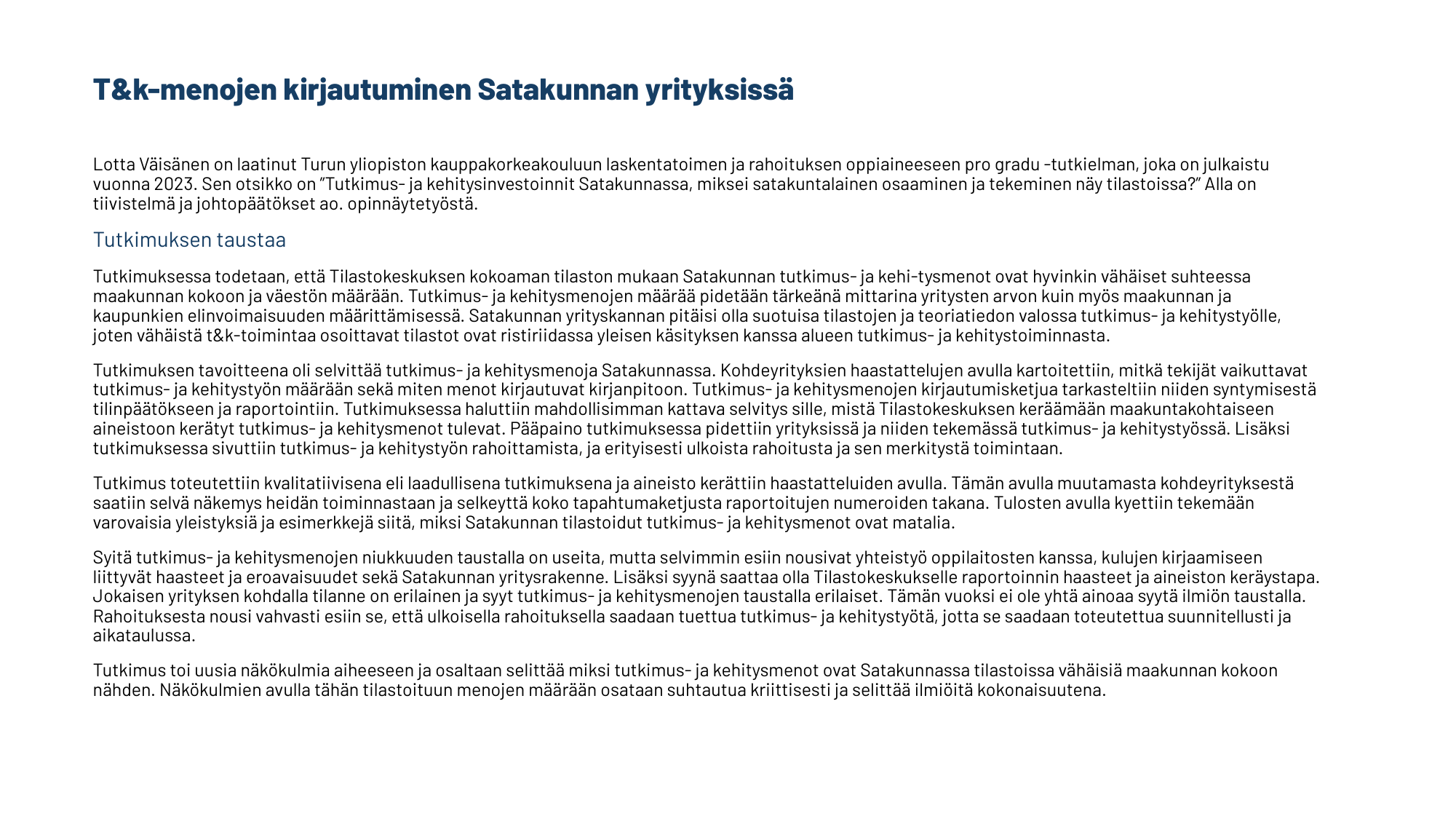

# T&k-menojen kirjautuminen Satakunnan yrityksissä
Lotta Väisänen on laatinut Turun yliopiston kauppakorkeakouluun laskentatoimen ja rahoituksen oppiaineeseen pro gradu -tutkielman, joka on julkaistu vuonna 2023. Sen otsikko on ”Tutkimus- ja kehitysinvestoinnit Satakunnassa, miksei satakuntalainen osaaminen ja tekeminen näy tilastoissa?” Alla on tiivistelmä ja johtopäätökset ao. opinnäytetyöstä.
Tutkimuksen taustaa
Tutkimuksessa todetaan, että Tilastokeskuksen kokoaman tilaston mukaan Satakunnan tutkimus- ja kehi-tysmenot ovat hyvinkin vähäiset suhteessa maakunnan kokoon ja väestön määrään. Tutkimus- ja kehitysmenojen määrää pidetään tärkeänä mittarina yritysten arvon kuin myös maakunnan ja kaupunkien elinvoimaisuuden määrittämisessä. Satakunnan yrityskannan pitäisi olla suotuisa tilastojen ja teoriatiedon valossa tutkimus- ja kehitystyölle, joten vähäistä t&k-toimintaa osoittavat tilastot ovat ristiriidassa yleisen käsityksen kanssa alueen tutkimus- ja kehitystoiminnasta.
Tutkimuksen tavoitteena oli selvittää tutkimus- ja kehitysmenoja Satakunnassa. Kohdeyrityksien haastattelujen avulla kartoitettiin, mitkä tekijät vaikuttavat tutkimus- ja kehitystyön määrään sekä miten menot kirjautuvat kirjanpitoon. Tutkimus- ja kehitysmenojen kirjautumisketjua tarkasteltiin niiden syntymisestä tilinpäätökseen ja raportointiin. Tutkimuksessa haluttiin mahdollisimman kattava selvitys sille, mistä Tilastokeskuksen keräämään maakuntakohtaiseen aineistoon kerätyt tutkimus- ja kehitysmenot tulevat. Pääpaino tutkimuksessa pidettiin yrityksissä ja niiden tekemässä tutkimus- ja kehitystyössä. Lisäksi tutkimuksessa sivuttiin tutkimus- ja kehitystyön rahoittamista, ja erityisesti ulkoista rahoitusta ja sen merkitystä toimintaan.
Tutkimus toteutettiin kvalitatiivisena eli laadullisena tutkimuksena ja aineisto kerättiin haastatteluiden avulla. Tämän avulla muutamasta kohdeyrityksestä saatiin selvä näkemys heidän toiminnastaan ja selkeyttä koko tapahtumaketjusta raportoitujen numeroiden takana. Tulosten avulla kyettiin tekemään varovaisia yleistyksiä ja esimerkkejä siitä, miksi Satakunnan tilastoidut tutkimus- ja kehitysmenot ovat matalia.
Syitä tutkimus- ja kehitysmenojen niukkuuden taustalla on useita, mutta selvimmin esiin nousivat yhteistyö oppilaitosten kanssa, kulujen kirjaamiseen liittyvät haasteet ja eroavaisuudet sekä Satakunnan yritysrakenne. Lisäksi syynä saattaa olla Tilastokeskukselle raportoinnin haasteet ja aineiston keräystapa. Jokaisen yrityksen kohdalla tilanne on erilainen ja syyt tutkimus- ja kehitysmenojen taustalla erilaiset. Tämän vuoksi ei ole yhtä ainoaa syytä ilmiön taustalla. Rahoituksesta nousi vahvasti esiin se, että ulkoisella rahoituksella saadaan tuettua tutkimus- ja kehitystyötä, jotta se saadaan toteutettua suunnitellusti ja aikataulussa.
Tutkimus toi uusia näkökulmia aiheeseen ja osaltaan selittää miksi tutkimus- ja kehitysmenot ovat Satakunnassa tilastoissa vähäisiä maakunnan kokoon nähden. Näkökulmien avulla tähän tilastoituun menojen määrään osataan suhtautua kriittisesti ja selittää ilmiöitä kokonaisuutena.